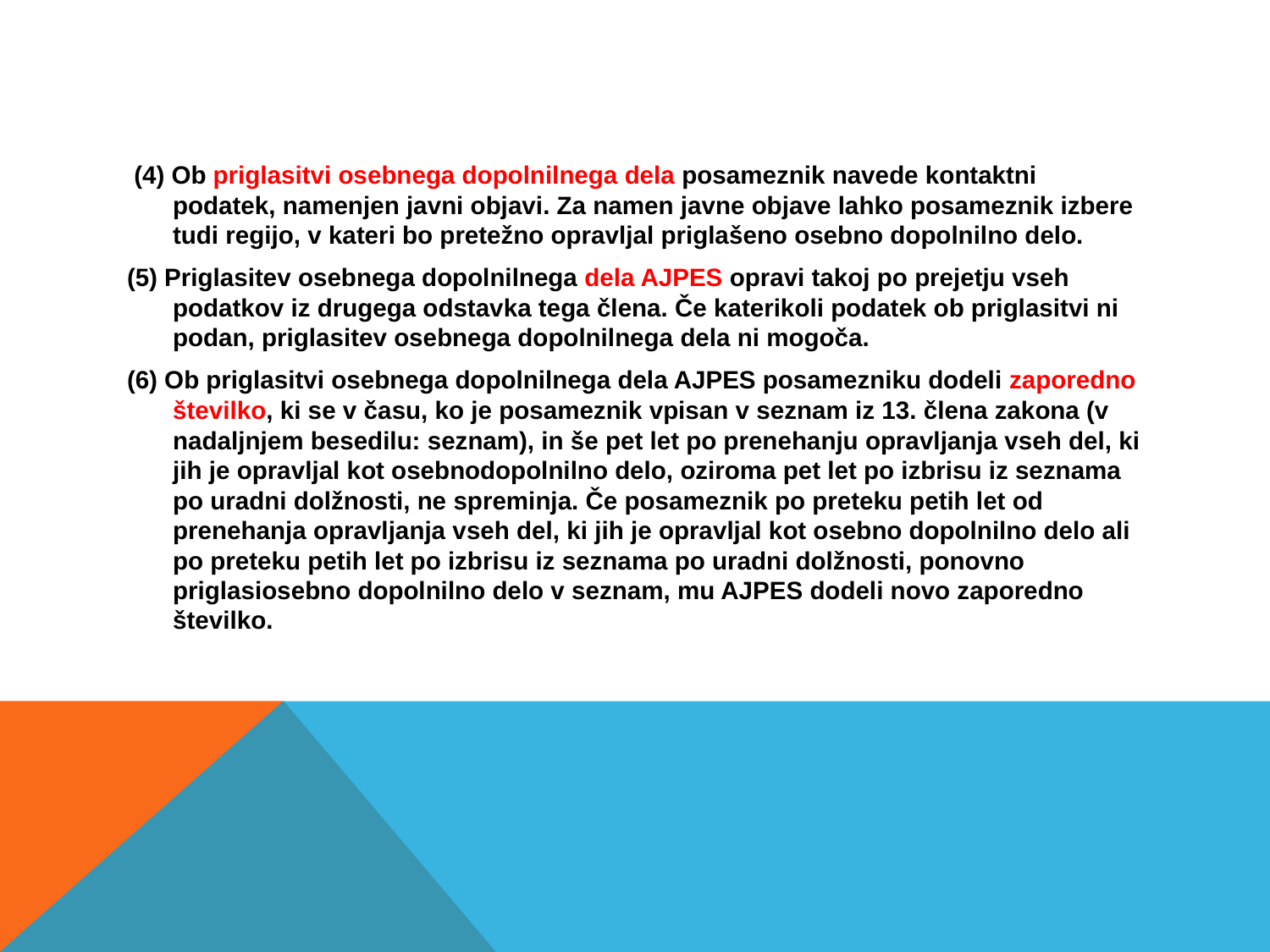

#
 (4) Ob priglasitvi osebnega dopolnilnega dela posameznik navede kontaktni podatek, namenjen javni objavi. Za namen javne objave lahko posameznik izbere tudi regijo, v kateri bo pretežno opravljal priglašeno osebno dopolnilno delo.
(5) Priglasitev osebnega dopolnilnega dela AJPES opravi takoj po prejetju vseh podatkov iz drugega odstavka tega člena. Če katerikoli podatek ob priglasitvi ni podan, priglasitev osebnega dopolnilnega dela ni mogoča.
(6) Ob priglasitvi osebnega dopolnilnega dela AJPES posamezniku dodeli zaporedno številko, ki se v času, ko je posameznik vpisan v seznam iz 13. člena zakona (v nadaljnjem besedilu: seznam), in še pet let po prenehanju opravljanja vseh del, ki jih je opravljal kot osebnodopolnilno delo, oziroma pet let po izbrisu iz seznama po uradni dolžnosti, ne spreminja. Če posameznik po preteku petih let od prenehanja opravljanja vseh del, ki jih je opravljal kot osebno dopolnilno delo ali po preteku petih let po izbrisu iz seznama po uradni dolžnosti, ponovno priglasiosebno dopolnilno delo v seznam, mu AJPES dodeli novo zaporedno številko.